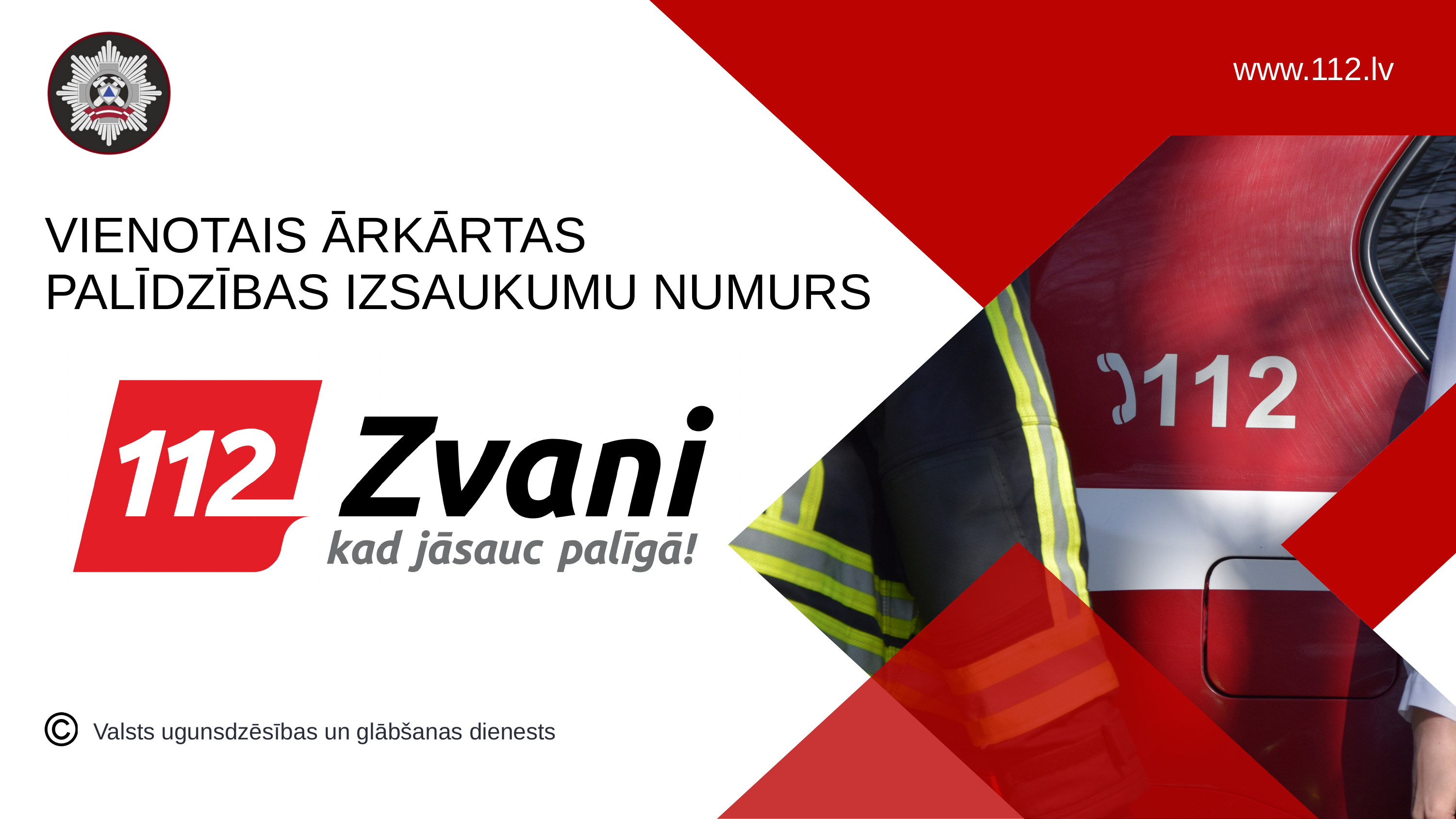

www.112.lv

VIENOTAIS ĀRKĀRTAS
PALĪDZĪBAS IZSAUKUMU NUMURS

Valsts ugunsdzēsības un glābšanas dienests